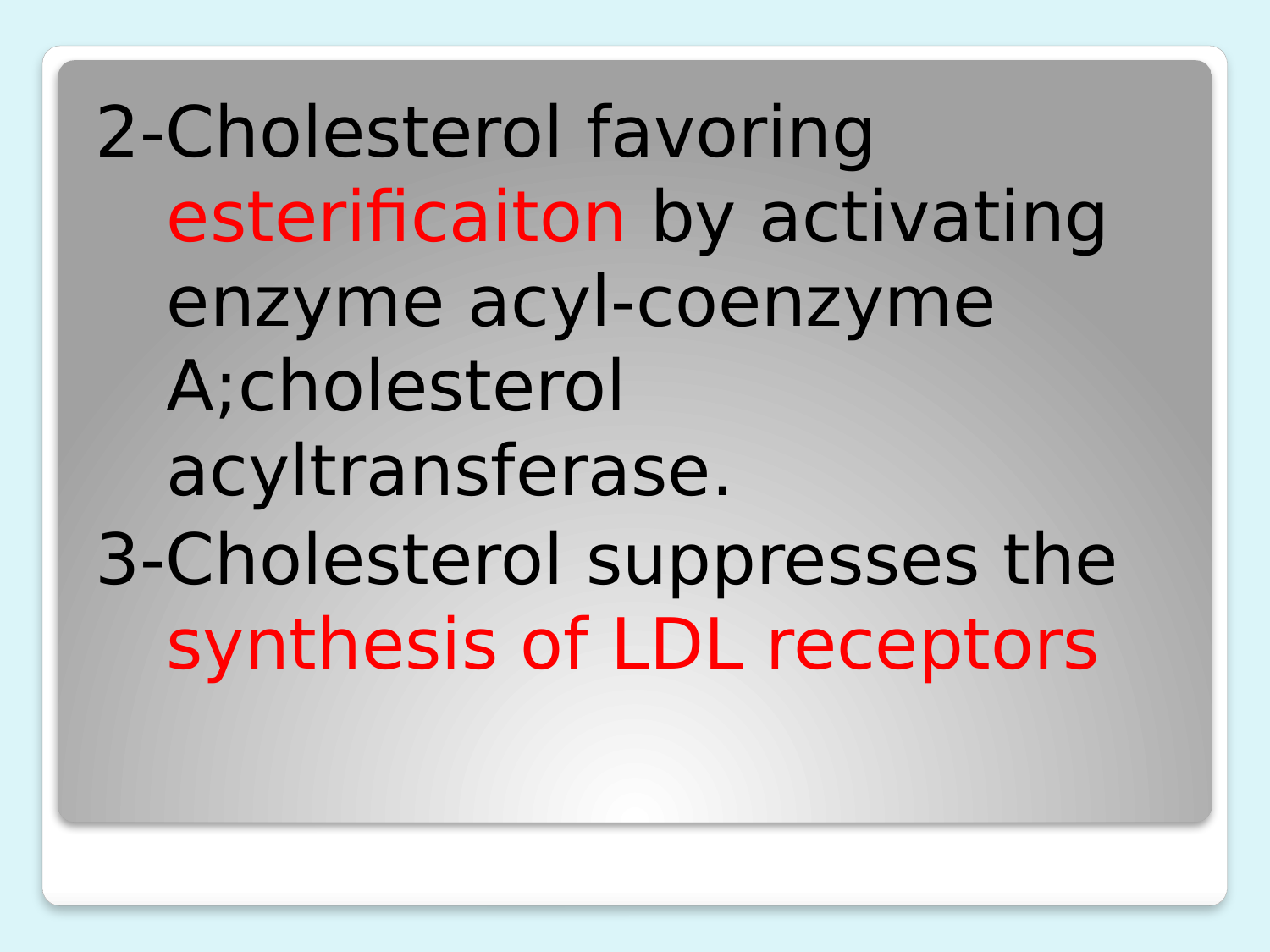

2-Cholesterol favoring esterificaiton by activating enzyme acyl-coenzyme A;cholesterol acyltransferase.
3-Cholesterol suppresses the synthesis of LDL receptors
#